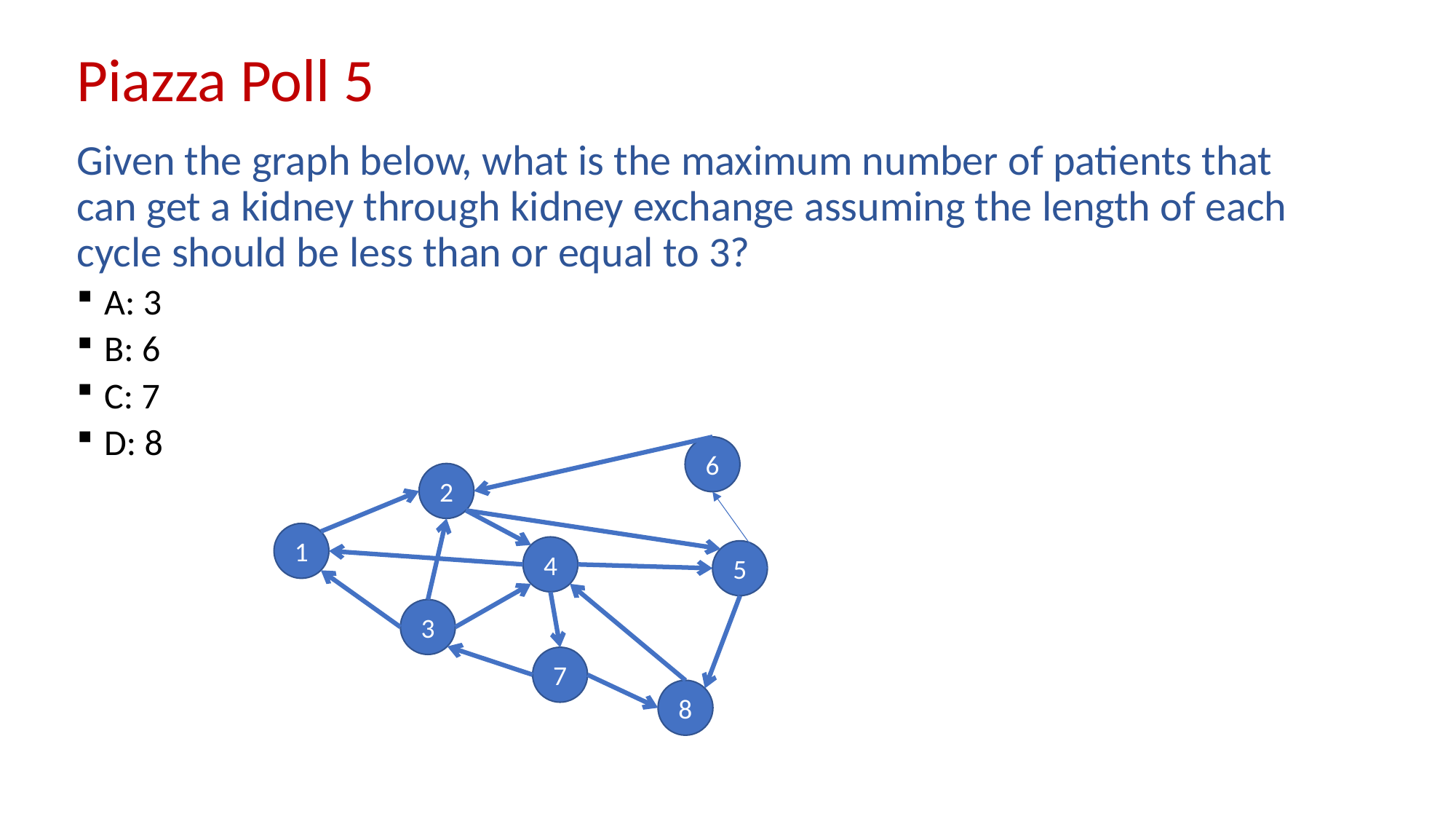

# Piazza Poll 5
Given the graph below, what is the maximum number of patients that can get a kidney through kidney exchange assuming the length of each cycle should be less than or equal to 3?
A: 3
B: 6
C: 7
D: 8
6
2
1
4
5
3
7
8